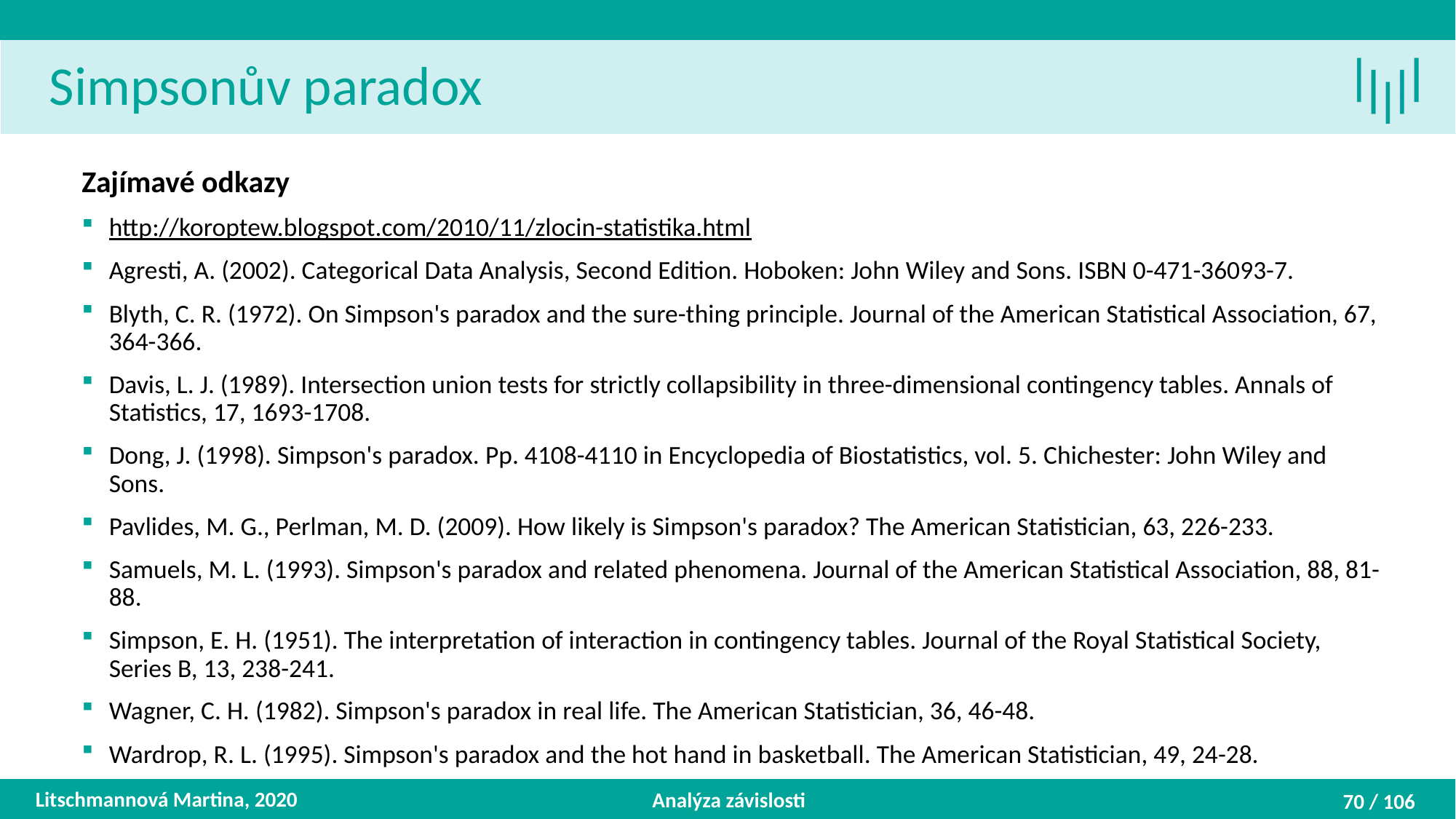

Simpsonův paradox
Zajímavé odkazy
http://koroptew.blogspot.com/2010/11/zlocin-statistika.html
Agresti, A. (2002). Categorical Data Analysis, Second Edition. Hoboken: John Wiley and Sons. ISBN 0-471-36093-7.
Blyth, C. R. (1972). On Simpson's paradox and the sure-thing principle. Journal of the American Statistical Association, 67, 364-366.
Davis, L. J. (1989). Intersection union tests for strictly collapsibility in three-dimensional contingency tables. Annals of Statistics, 17, 1693-1708.
Dong, J. (1998). Simpson's paradox. Pp. 4108-4110 in Encyclopedia of Biostatistics, vol. 5. Chichester: John Wiley and Sons.
Pavlides, M. G., Perlman, M. D. (2009). How likely is Simpson's paradox? The American Statistician, 63, 226-233.
Samuels, M. L. (1993). Simpson's paradox and related phenomena. Journal of the American Statistical Association, 88, 81-88.
Simpson, E. H. (1951). The interpretation of interaction in contingency tables. Journal of the Royal Statistical Society, Series B, 13, 238-241.
Wagner, C. H. (1982). Simpson's paradox in real life. The American Statistician, 36, 46-48.
Wardrop, R. L. (1995). Simpson's paradox and the hot hand in basketball. The American Statistician, 49, 24-28.

Litschmannová Martina, 2020
Analýza závislosti
70 / 106